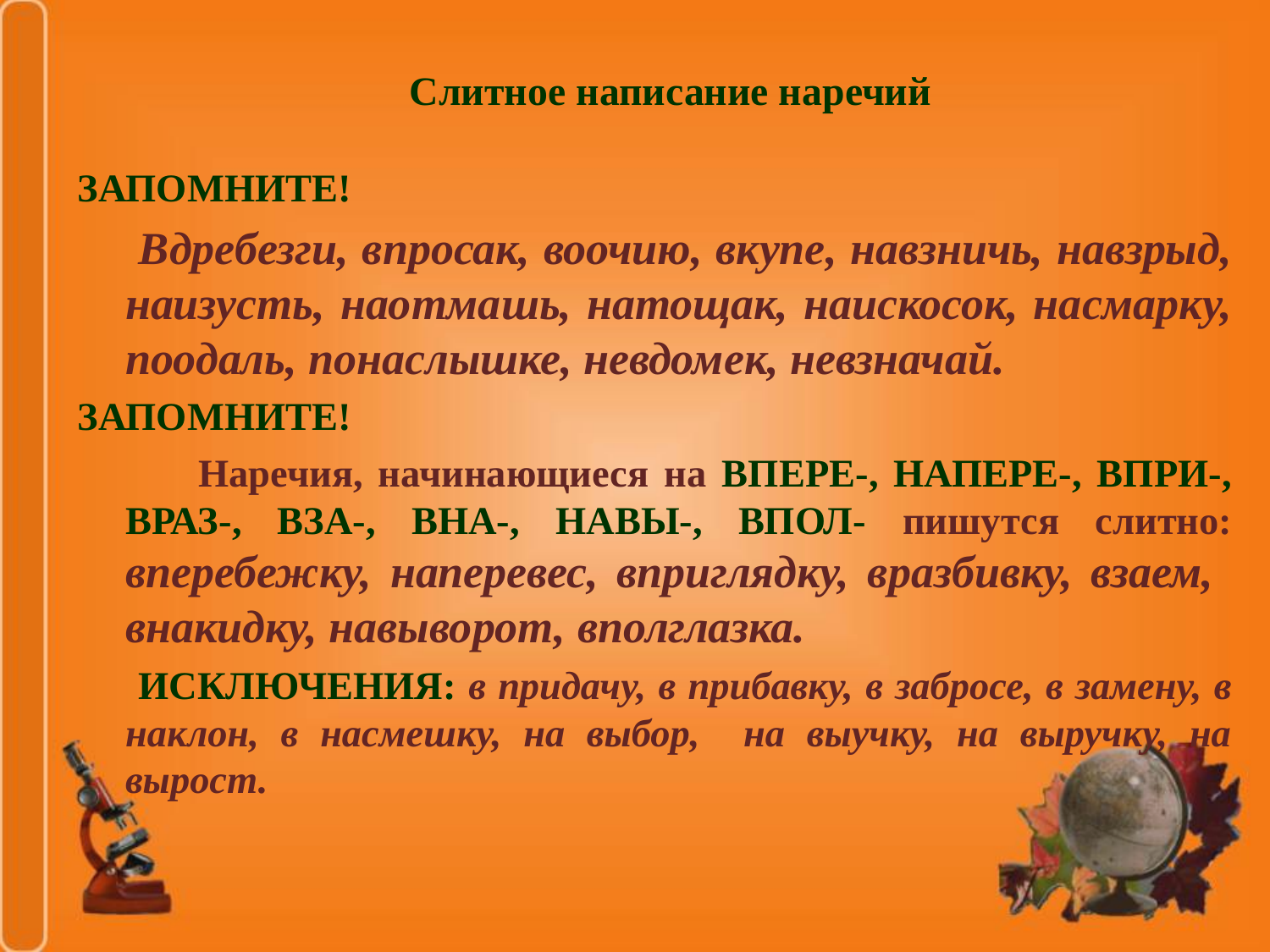

# Слитное написание наречий
ЗАПОМНИТЕ!
     Вдребезги, впросак, воочию, вкупе, навзничь, навзрыд, наизусть, наотмашь, натощак, наискосок, насмарку, поодаль, понаслышке, невдомек, невзначай.
ЗАПОМНИТЕ!
        Наречия, начинающиеся на ВПЕРЕ-, НАПЕРЕ-, ВПРИ-, ВРАЗ-, ВЗА-, ВНА-, НАВЫ-, ВПОЛ- пишутся слитно: вперебежку, наперевес, вприглядку, вразбивку, взаем,  внакидку, навыворот, вполглазка.
     ИСКЛЮЧЕНИЯ: в придачу, в прибавку, в забросе, в замену, в наклон, в насмешку, на выбор,  на выучку, на выручку, на вырост.